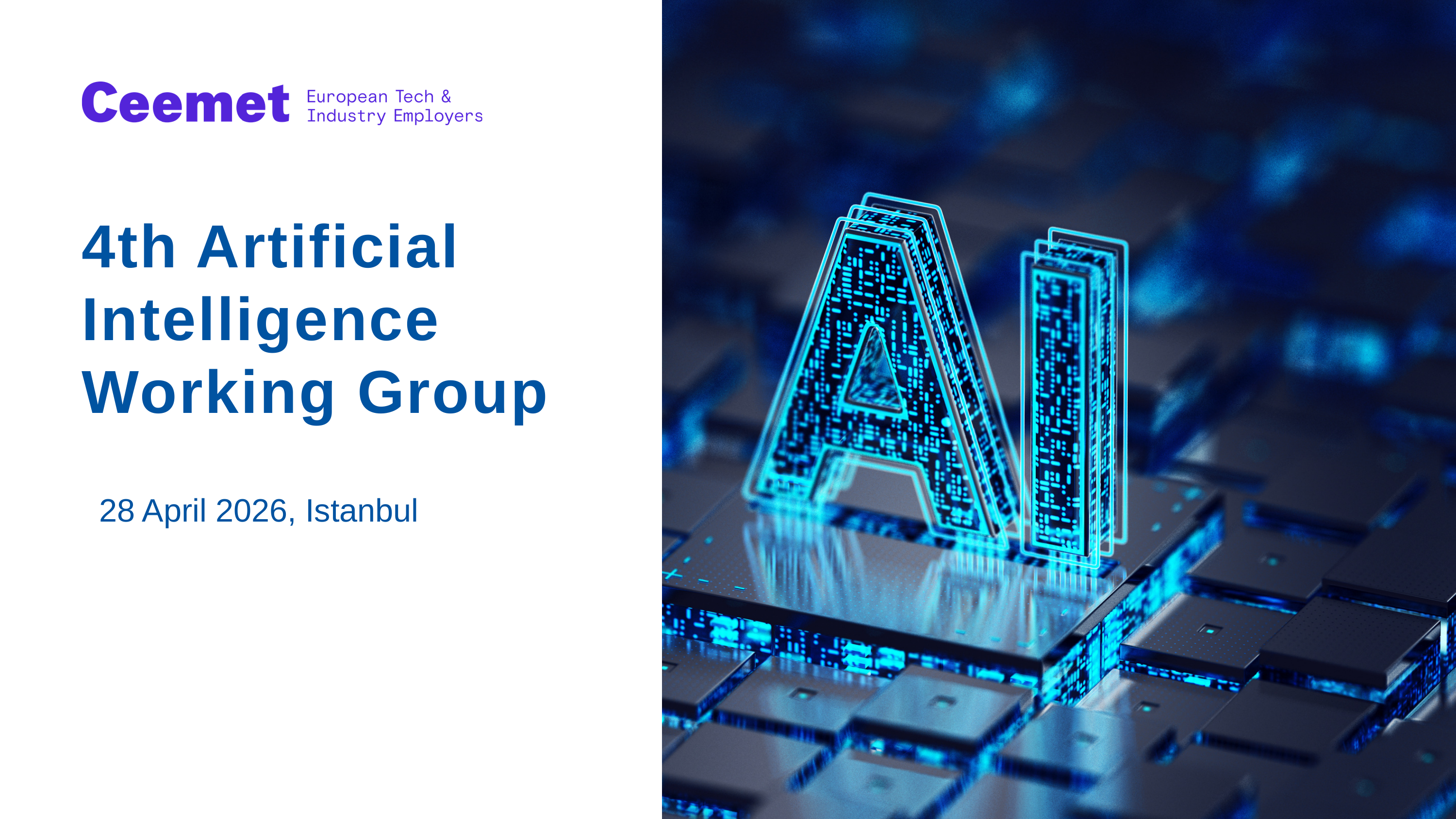

4th Artificial Intelligence Working Group

28 April 2026, Istanbul